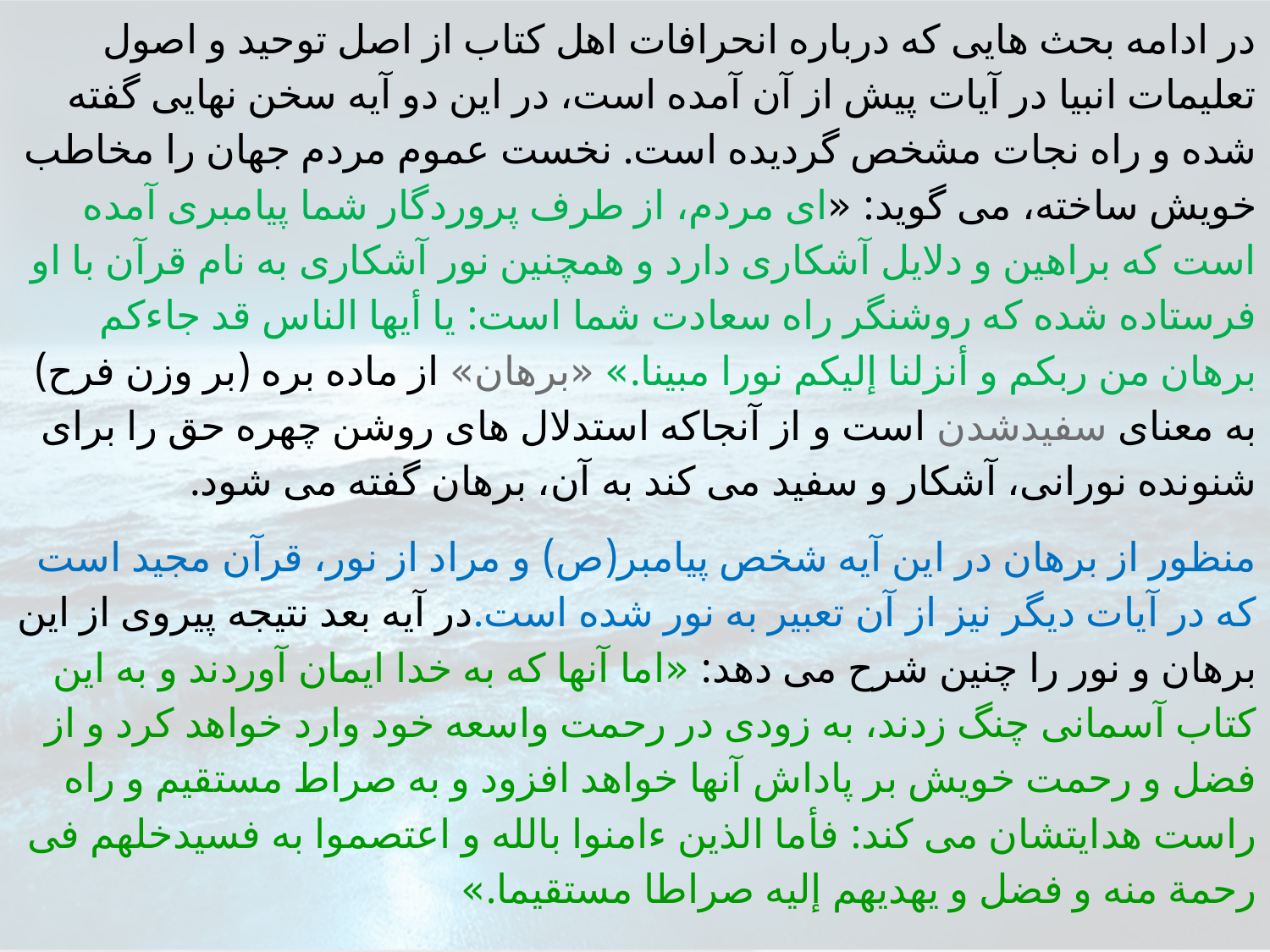

در ادامه بحث هايى كه درباره انحرافات اهل كتاب از اصل توحيد و اصول تعليمات انبيا در آيات پيش از آن آمده است، در اين دو آيه سخن نهايى گفته شده و راه نجات مشخص گرديده است. نخست عموم مردم جهان را مخاطب خويش ساخته، مى گويد: «اى مردم، از طرف پروردگار شما پيامبرى آمده است كه براهين و دلايل آشكارى دارد و همچنين نور آشكارى به نام قرآن با او فرستاده شده كه روشنگر راه سعادت شما است: يا أيها الناس قد جاءكم برهان من ربكم و أنزلنا إليكم نورا مبينا.» «برهان» از ماده بره (بر وزن فرح) به معناى سفيدشدن است و از آنجاكه استدلال هاى روشن چهره حق را براى شنونده نورانى، آشكار و سفيد مى كند به آن، برهان گفته مى شود.
منظور از برهان در اين آيه شخص پيامبر(ص) و مراد از نور، قرآن مجيد است كه در آيات ديگر نيز از آن تعبير به نور شده است.در آيه بعد نتيجه پيروى از اين برهان و نور را چنين شرح مى دهد: «اما آنها كه به خدا ايمان آوردند و به اين كتاب آسمانى چنگ زدند، به زودى در رحمت واسعه خود وارد خواهد كرد و از فضل و رحمت خويش بر پاداش آنها خواهد افزود و به صراط مستقيم و راه راست هدايتشان مى كند: فأما الذين ءامنوا بالله و اعتصموا به فسيدخلهم فى رحمة منه و فضل و يهديهم إليه صراطا مستقيما.»